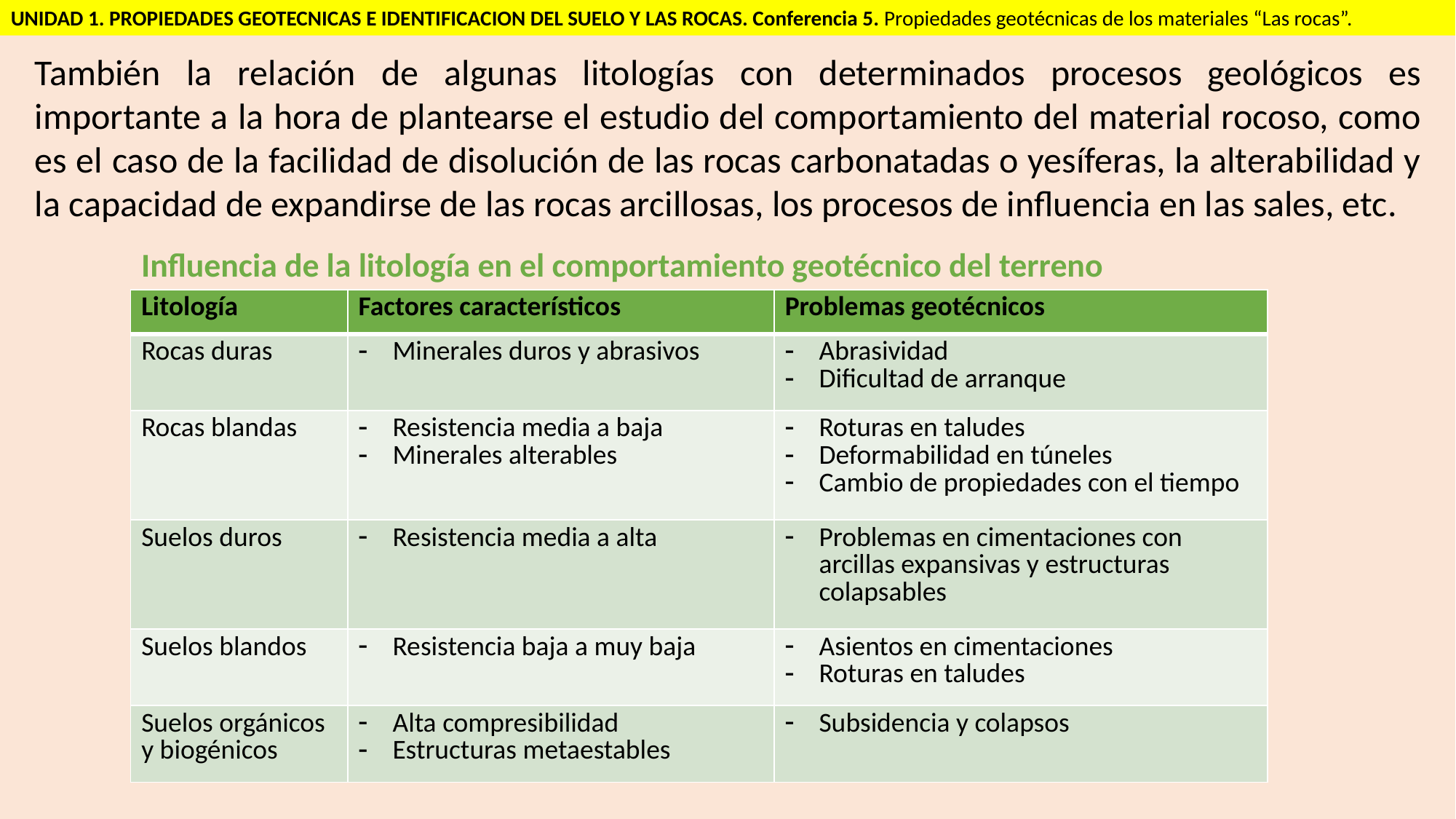

UNIDAD 1. PROPIEDADES GEOTECNICAS E IDENTIFICACION DEL SUELO Y LAS ROCAS. Conferencia 5. Propiedades geotécnicas de los materiales “Las rocas”.
También la relación de algunas litologías con determinados procesos geológicos es importante a la hora de plantearse el estudio del comportamiento del material rocoso, como es el caso de la facilidad de disolución de las rocas carbonatadas o yesíferas, la alterabilidad y la capacidad de expandirse de las rocas arcillosas, los procesos de influencia en las sales, etc.
Influencia de la litología en el comportamiento geotécnico del terreno
| Litología | Factores característicos | Problemas geotécnicos |
| --- | --- | --- |
| Rocas duras | Minerales duros y abrasivos | Abrasividad Dificultad de arranque |
| Rocas blandas | Resistencia media a baja Minerales alterables | Roturas en taludes Deformabilidad en túneles Cambio de propiedades con el tiempo |
| Suelos duros | Resistencia media a alta | Problemas en cimentaciones con arcillas expansivas y estructuras colapsables |
| Suelos blandos | Resistencia baja a muy baja | Asientos en cimentaciones Roturas en taludes |
| Suelos orgánicos y biogénicos | Alta compresibilidad Estructuras metaestables | Subsidencia y colapsos |